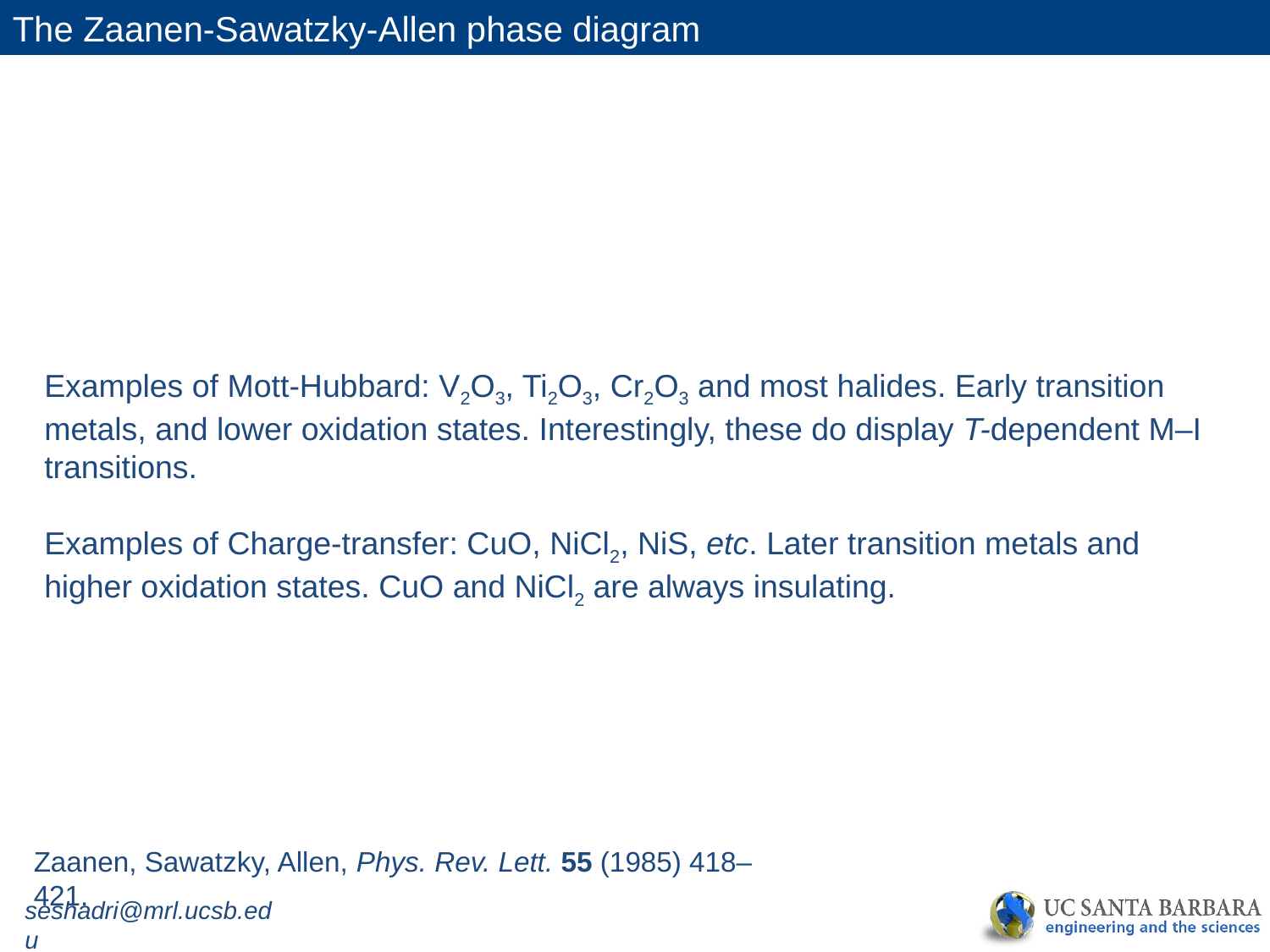

The Zaanen-Sawatzky-Allen phase diagram
Examples of Mott-Hubbard: V2O3, Ti2O3, Cr2O3 and most halides. Early transition metals, and lower oxidation states. Interestingly, these do display T-dependent M–I transitions.

Examples of Charge-transfer: CuO, NiCl2, NiS, etc. Later transition metals and higher oxidation states. CuO and NiCl2 are always insulating.
Zaanen, Sawatzky, Allen, Phys. Rev. Lett. 55 (1985) 418–421.